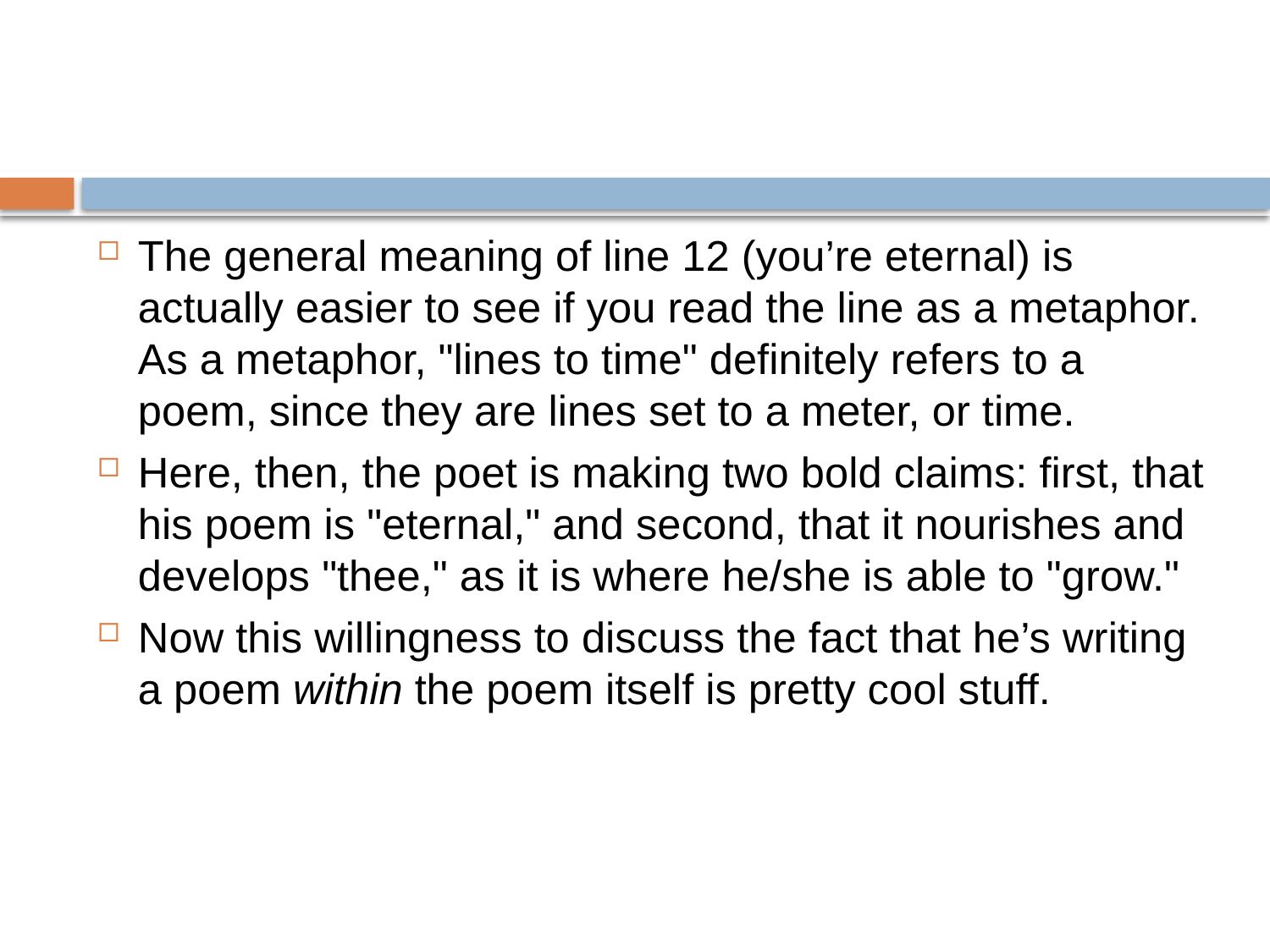

The general meaning of line 12 (you’re eternal) is actually easier to see if you read the line as a metaphor. As a metaphor, "lines to time" definitely refers to a poem, since they are lines set to a meter, or time.
Here, then, the poet is making two bold claims: first, that his poem is "eternal," and second, that it nourishes and develops "thee," as it is where he/she is able to "grow."
Now this willingness to discuss the fact that he’s writing a poem within the poem itself is pretty cool stuff.